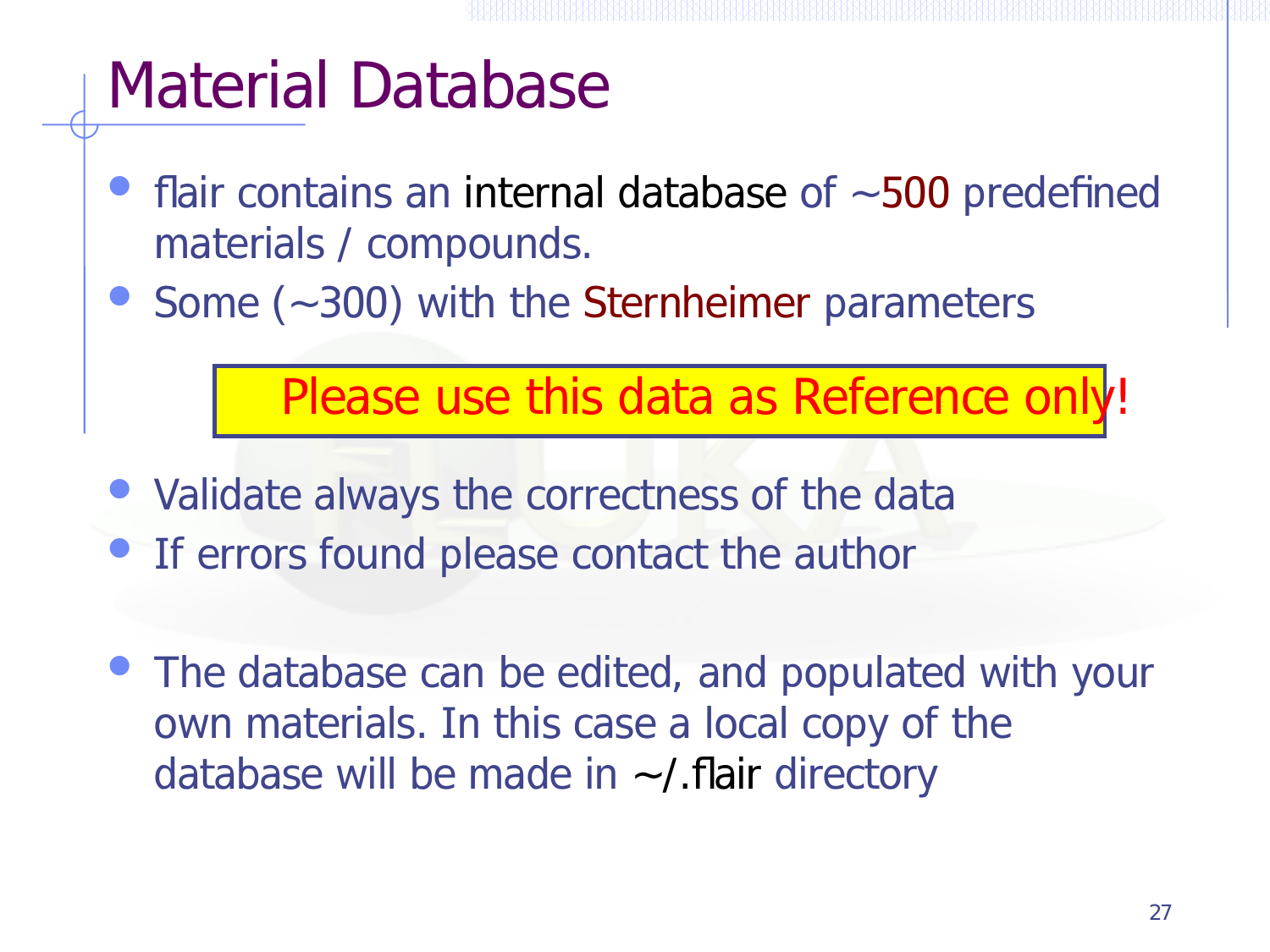

# Material Database
flair contains an internal database of ~500 predefined materials / compounds.
Some (~300) with the Sternheimer parameters

		Please use this data as Reference only!

Validate always the correctness of the data
If errors found please contact the author

The database can be edited, and populated with your own materials. In this case a local copy of the database will be made in ~/.flair directory

27